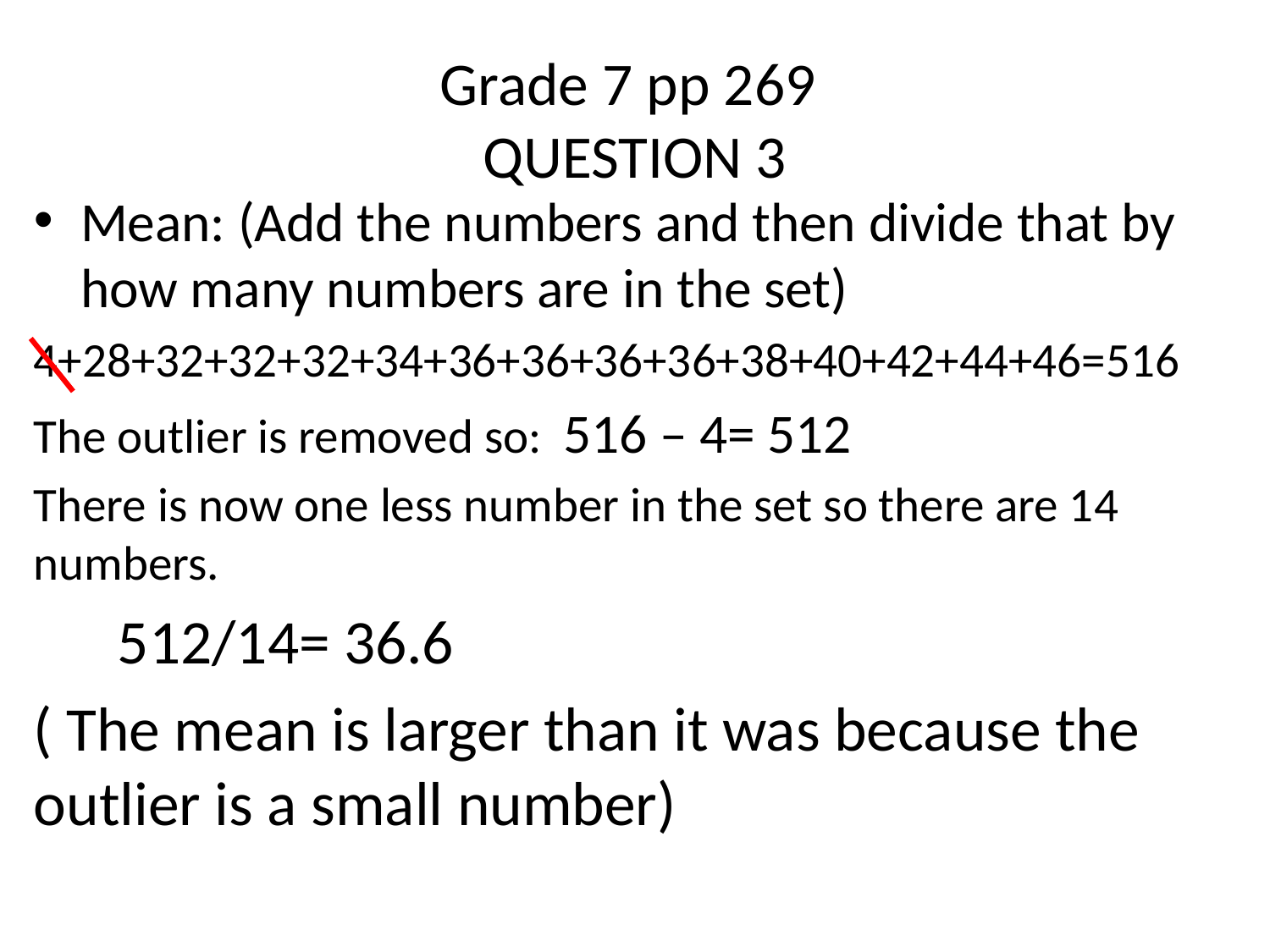

# Grade 7 pp 269 QUESTION 3
Mean: (Add the numbers and then divide that by how many numbers are in the set)
4+28+32+32+32+34+36+36+36+36+38+40+42+44+46=516
The outlier is removed so:  516 – 4= 512
There is now one less number in the set so there are 14 numbers.
      512/14= 36.6
( The mean is larger than it was because the outlier is a small number)